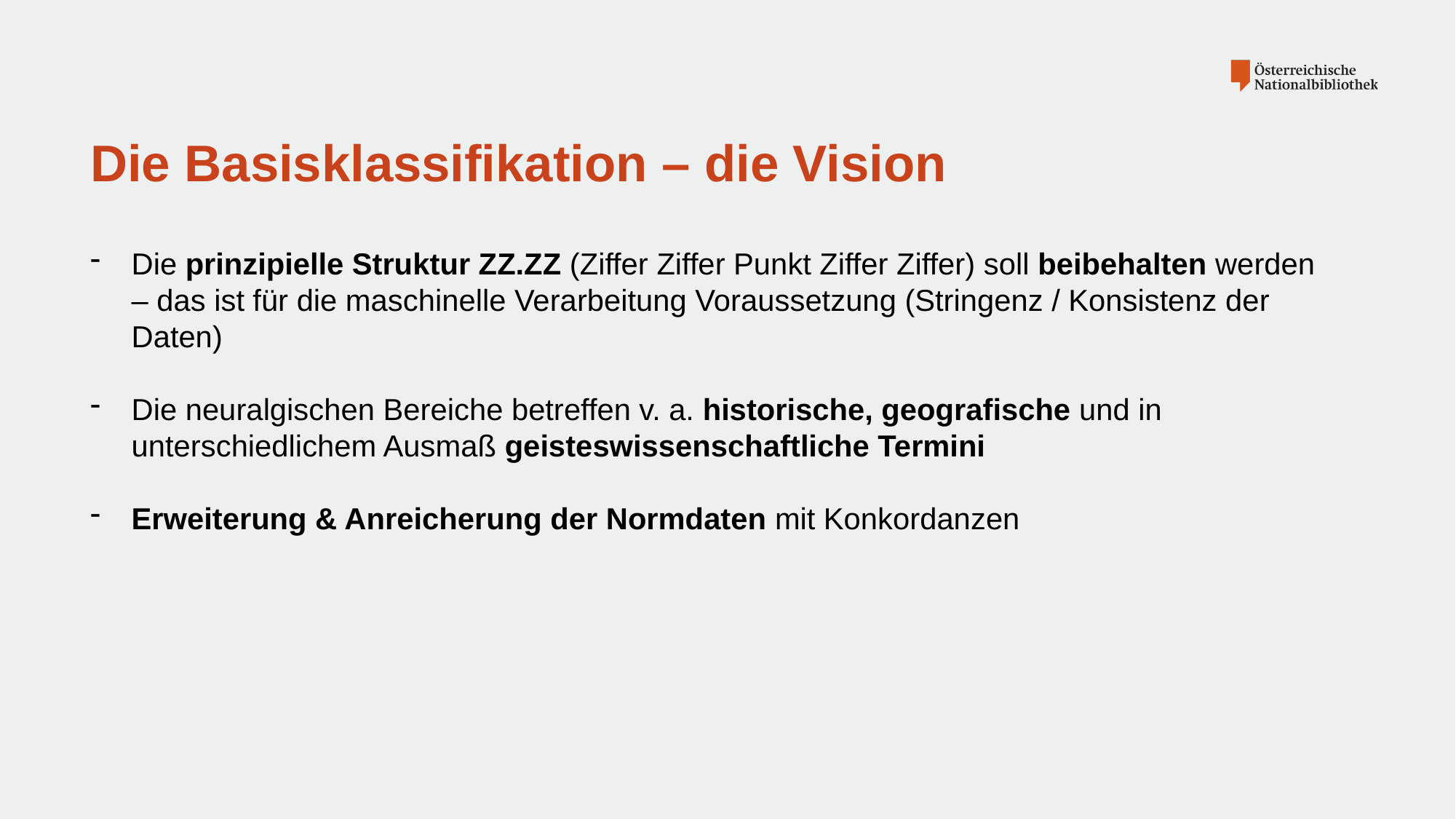

# Die Basisklassifikation – die Vision
Die prinzipielle Struktur ZZ.ZZ (Ziffer Ziffer Punkt Ziffer Ziffer) soll beibehalten werden – das ist für die maschinelle Verarbeitung Voraussetzung (Stringenz / Konsistenz der Daten)

Die neuralgischen Bereiche betreffen v. a. historische, geografische und in unterschiedlichem Ausmaß geisteswissenschaftliche Termini

Erweiterung & Anreicherung der Normdaten mit Konkordanzen